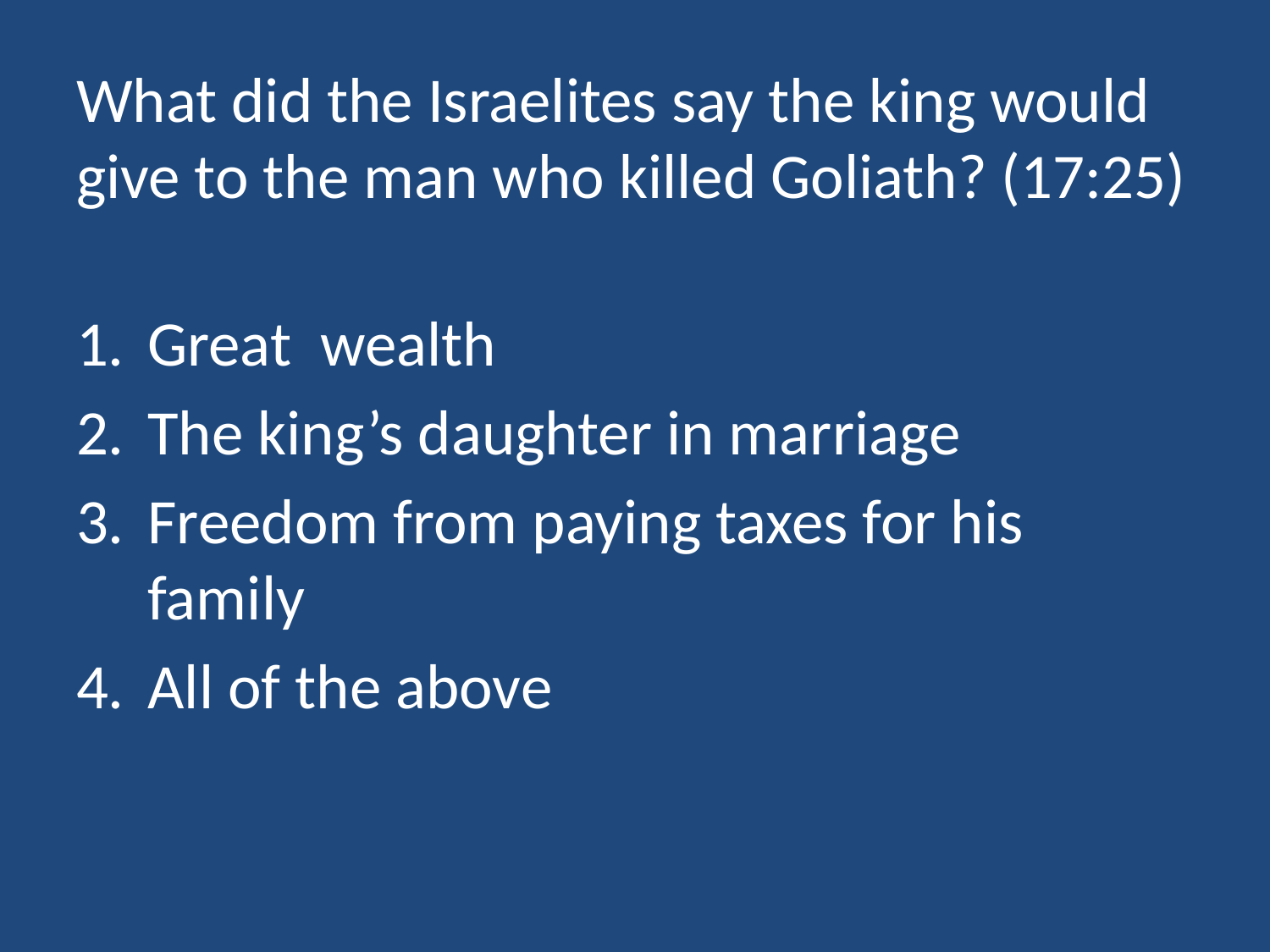

# What did the Israelites say the king would give to the man who killed Goliath? (17:25)
Great  wealth
The king’s daughter in marriage
Freedom from paying taxes for his family
All of the above